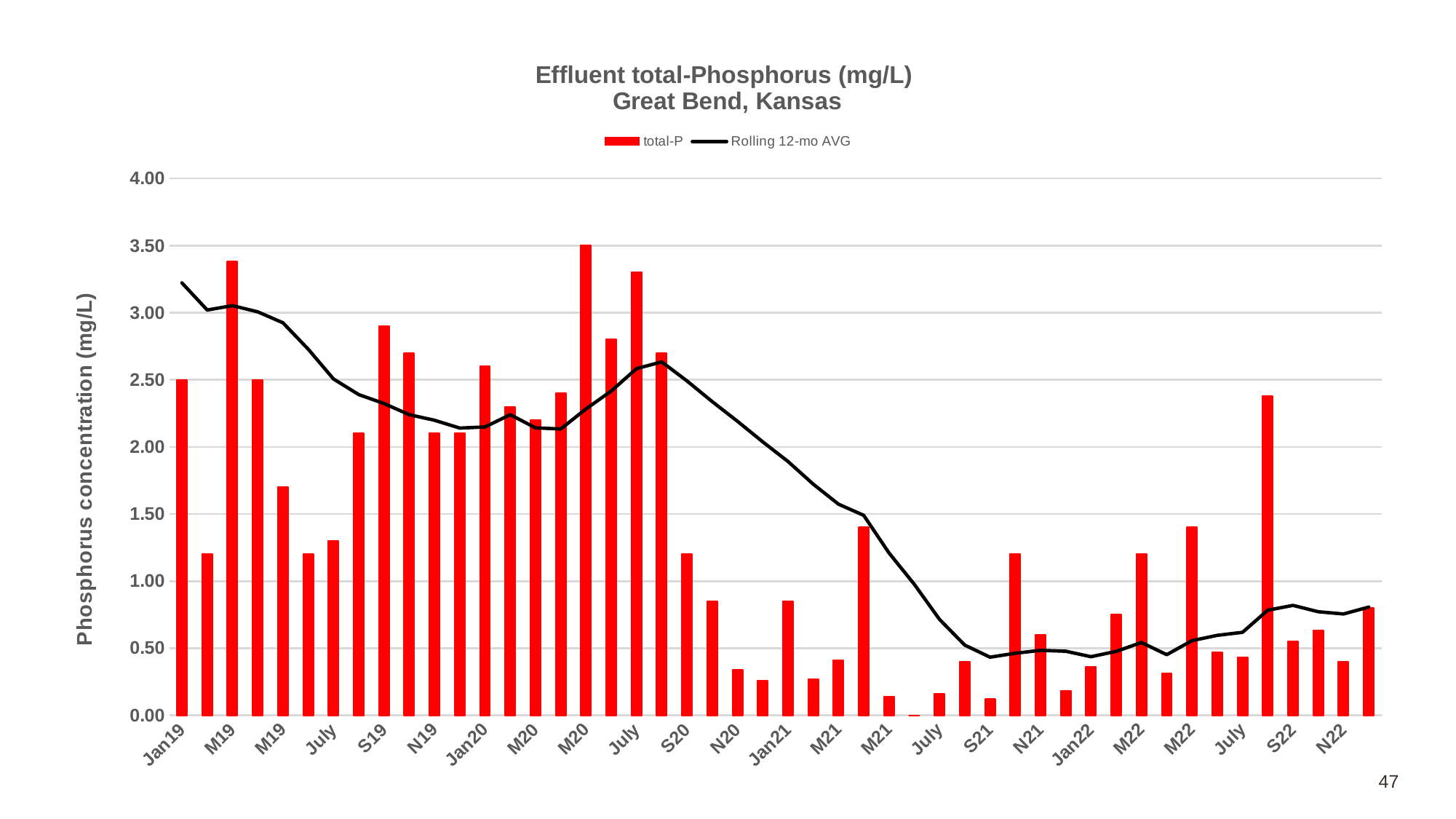

### Chart: Effluent total-Phosphorus (mg/L)
Great Bend, Kansas

| Category |  |  |
|---|---|---|
| Jan19 | 2.5 | 3.2222222222222223 |
| F19 | 1.2 | 3.02 |
| M19 | 3.38 | 3.0527272727272727 |
| A19 | 2.5 | 3.0066666666666664 |
| M19 | 1.7 | 2.9250000000000003 |
| J19 | 1.2 | 2.7283333333333335 |
| July | 1.3 | 2.5066666666666664 |
| A19 | 2.1 | 2.39 |
| S19 | 2.9 | 2.3233333333333333 |
| O19 | 2.7 | 2.2399999999999998 |
| N19 | 2.1 | 2.1983333333333333 |
| D19 | 2.1 | 2.14 |
| Jan20 | 2.6 | 2.1483333333333334 |
| F20 | 2.3 | 2.2400000000000007 |
| M20 | 2.2 | 2.141666666666667 |
| A20 | 2.4 | 2.1333333333333333 |
| M20 | 3.5 | 2.283333333333333 |
| J20 | 2.8 | 2.4166666666666665 |
| July | 3.3 | 2.5833333333333335 |
| A20 | 2.7 | 2.6333333333333333 |
| S20 | 1.2 | 2.4916666666666667 |
| O20 | 0.85 | 2.3375000000000004 |
| N20 | 0.34 | 2.1908333333333334 |
| D20 | 0.26 | 2.0375 |
| Jan21 | 0.85 | 1.8916666666666668 |
| F21 | 0.27 | 1.7225000000000001 |
| M21 | 0.41 | 1.5733333333333335 |
| A21 | 1.4 | 1.49 |
| M21 | 0.14 | 1.21 |
| J21 | 0.0 | 0.9766666666666667 |
| July | 0.16 | 0.715 |
| A21 | 0.4 | 0.5233333333333333 |
| S21 | 0.12 | 0.43333333333333335 |
| O21 | 1.2 | 0.4625000000000001 |
| N21 | 0.6 | 0.48416666666666663 |
| D21 | 0.18 | 0.4775 |
| Jan22 | 0.36 | 0.4366666666666667 |
| F22 | 0.75 | 0.4766666666666666 |
| M22 | 1.2 | 0.5425 |
| A22 | 0.31 | 0.45166666666666666 |
| M22 | 1.4 | 0.5566666666666666 |
| J22 | 0.47 | 0.5958333333333333 |
| July | 0.43 | 0.6183333333333333 |
| A22 | 2.38 | 0.7833333333333332 |
| S22 | 0.55 | 0.8191666666666667 |
| O22 | 0.63 | 0.7716666666666666 |
| N22 | 0.4 | 0.755 |
| D22 | 0.8 | 0.8066666666666666 |
47